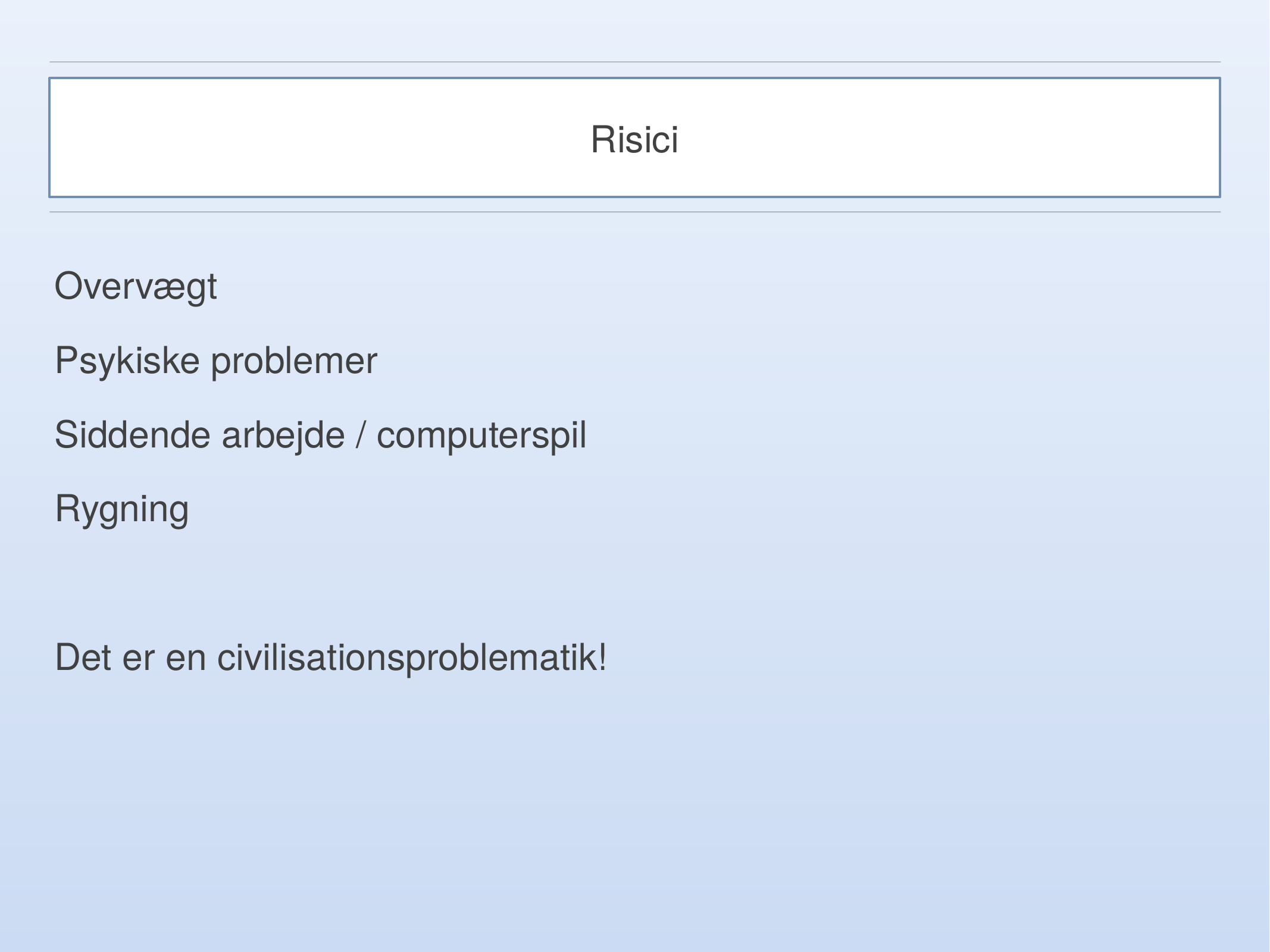

# Risici
Overvægt
Psykiske problemer
Siddende arbejde / computerspil
Rygning

Det er en civilisationsproblematik!